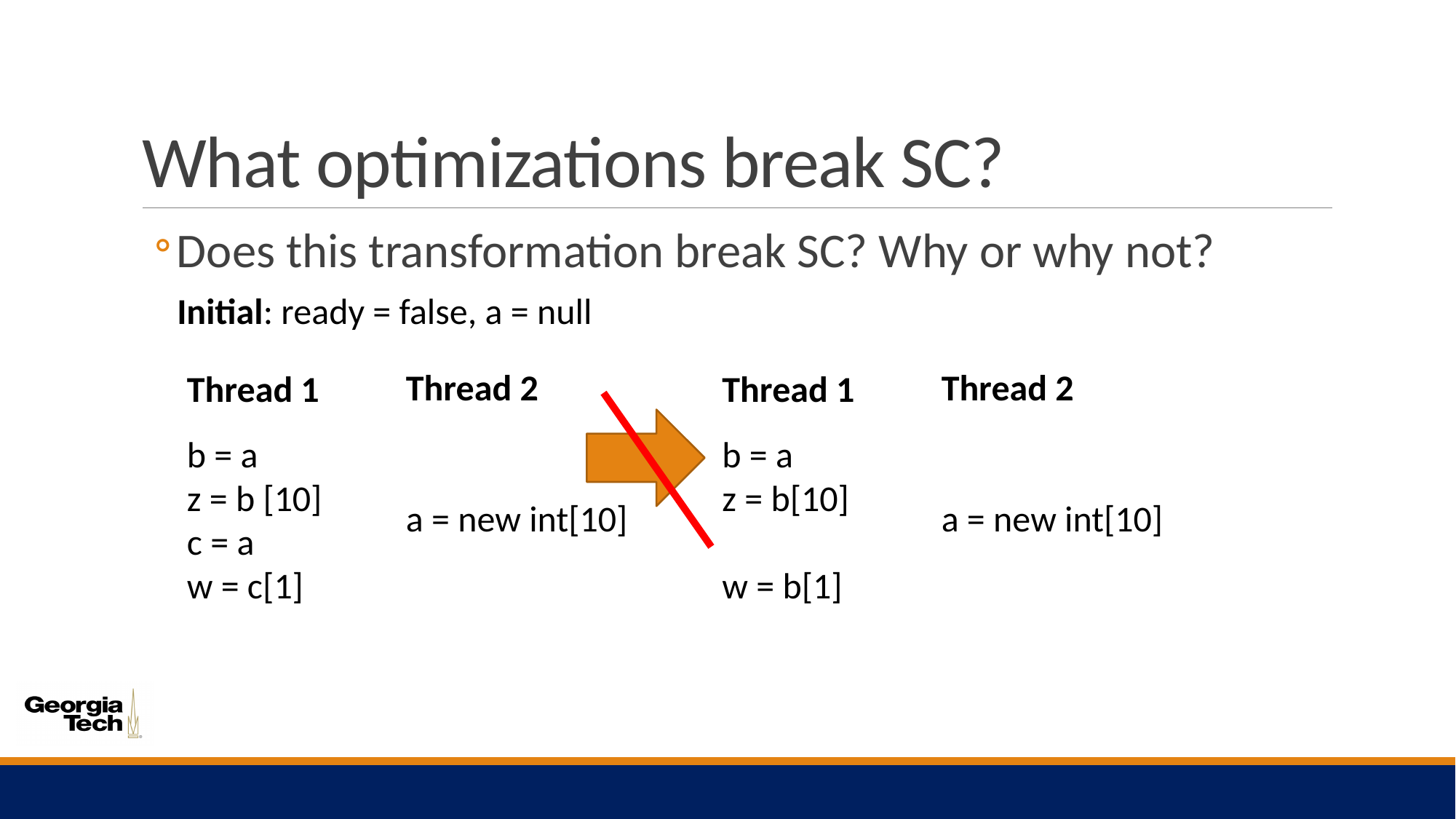

# What optimizations break SC?
Does this transformation break SC? Why or why not?

Initial: ready = false, a = null
Thread 2

a = new int[10]
Thread 2

a = new int[10]
Thread 1

b = a
z = b [10]
c = a
w = c[1]
Thread 1

b = a
z = b[10]

w = b[1]